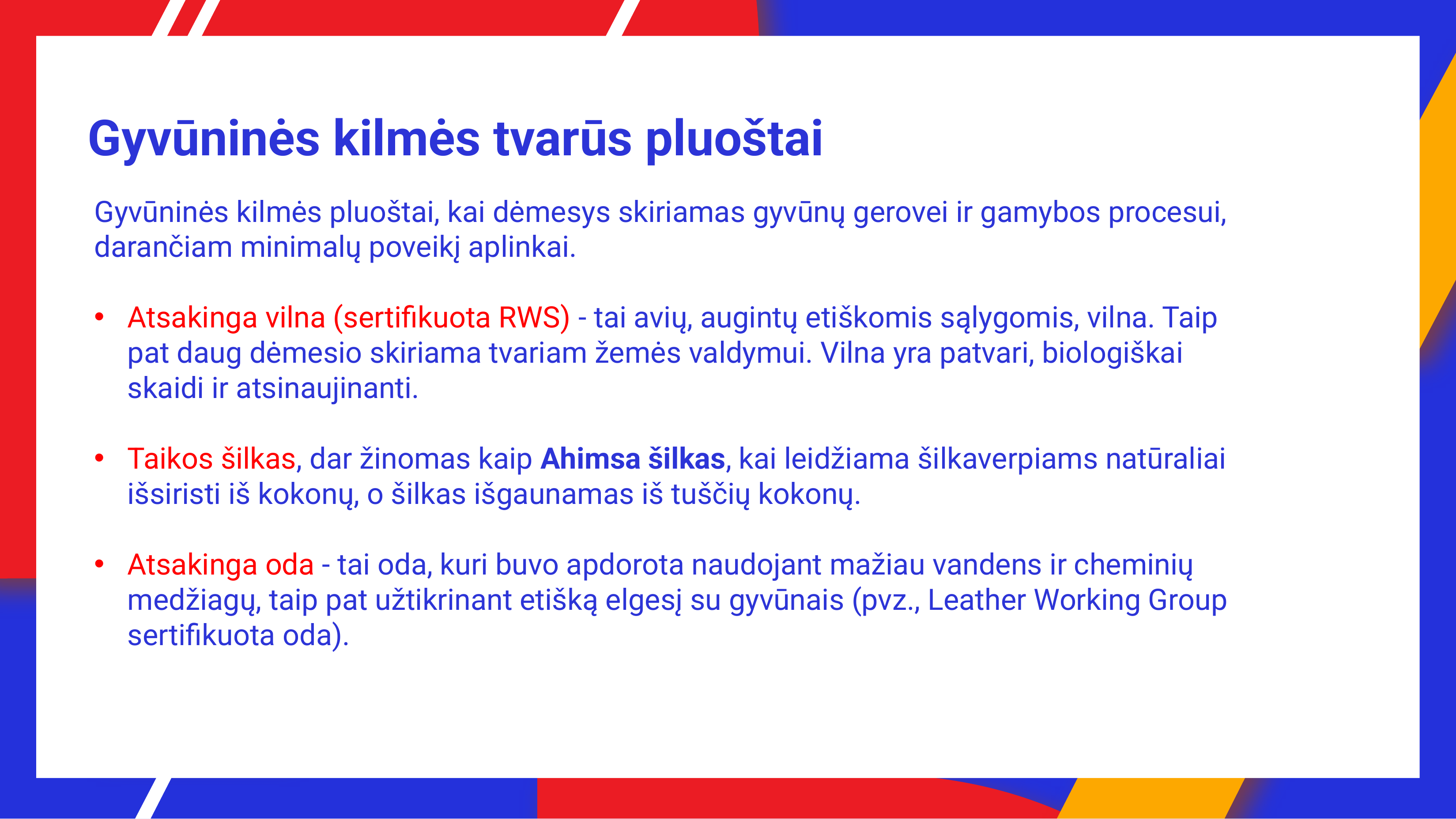

# Gyvūninės kilmės tvarūs pluoštai
Gyvūninės kilmės pluoštai, kai dėmesys skiriamas gyvūnų gerovei ir gamybos procesui, darančiam minimalų poveikį aplinkai.

Atsakinga vilna (sertifikuota RWS) - tai avių, augintų etiškomis sąlygomis, vilna. Taip pat daug dėmesio skiriama tvariam žemės valdymui. Vilna yra patvari, biologiškai skaidi ir atsinaujinanti.

Taikos šilkas, dar žinomas kaip Ahimsa šilkas, kai leidžiama šilkaverpiams natūraliai išsiristi iš kokonų, o šilkas išgaunamas iš tuščių kokonų.

Atsakinga oda - tai oda, kuri buvo apdorota naudojant mažiau vandens ir cheminių medžiagų, taip pat užtikrinant etišką elgesį su gyvūnais (pvz., Leather Working Group sertifikuota oda).